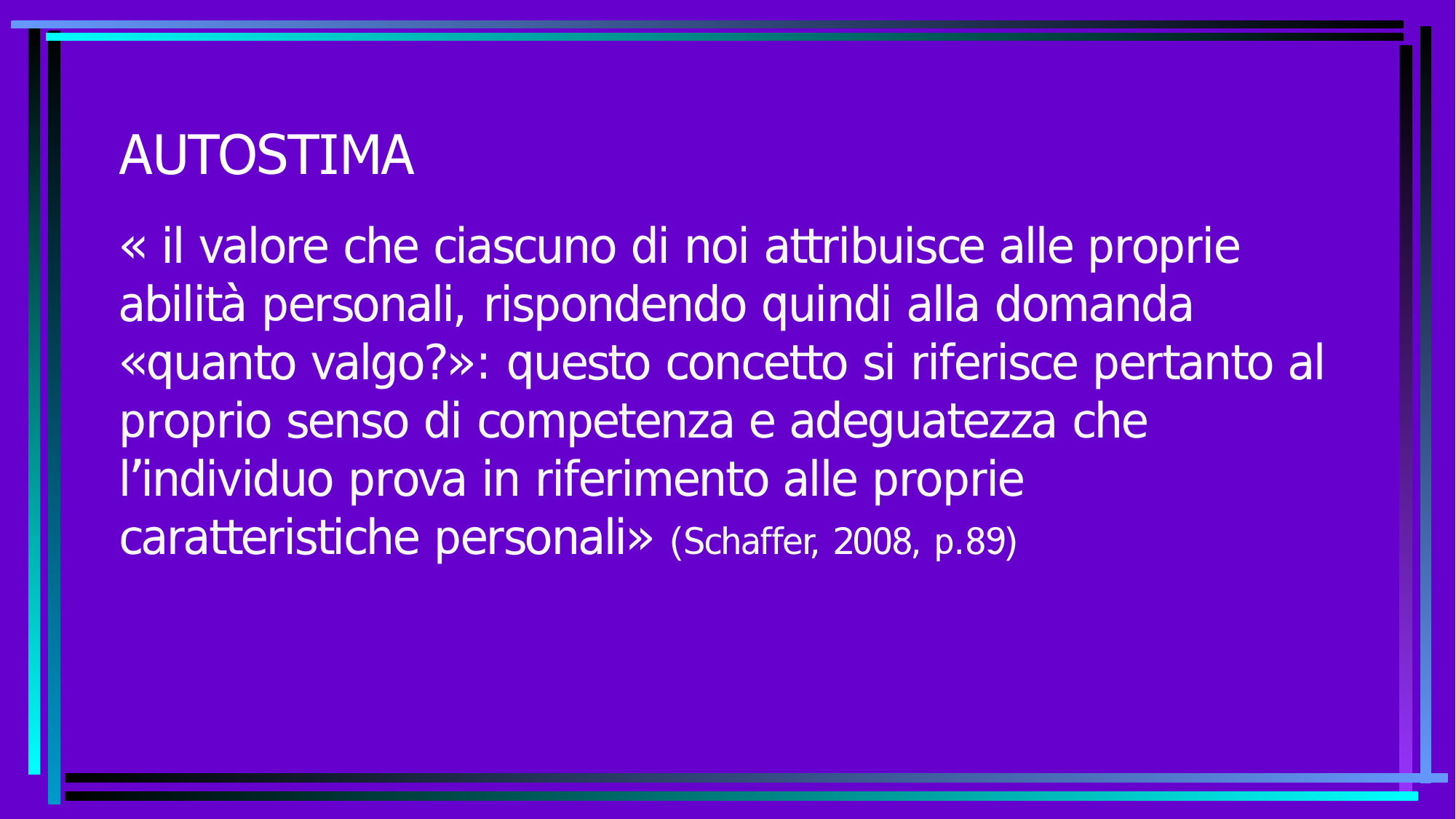

# AUTOSTIMA
« il valore che ciascuno di noi attribuisce alle proprie abilità personali, rispondendo quindi alla domanda «quanto valgo?»: questo concetto si riferisce pertanto al proprio senso di competenza e adeguatezza che l’individuo prova in riferimento alle proprie caratteristiche personali» (Schaffer, 2008, p.89)